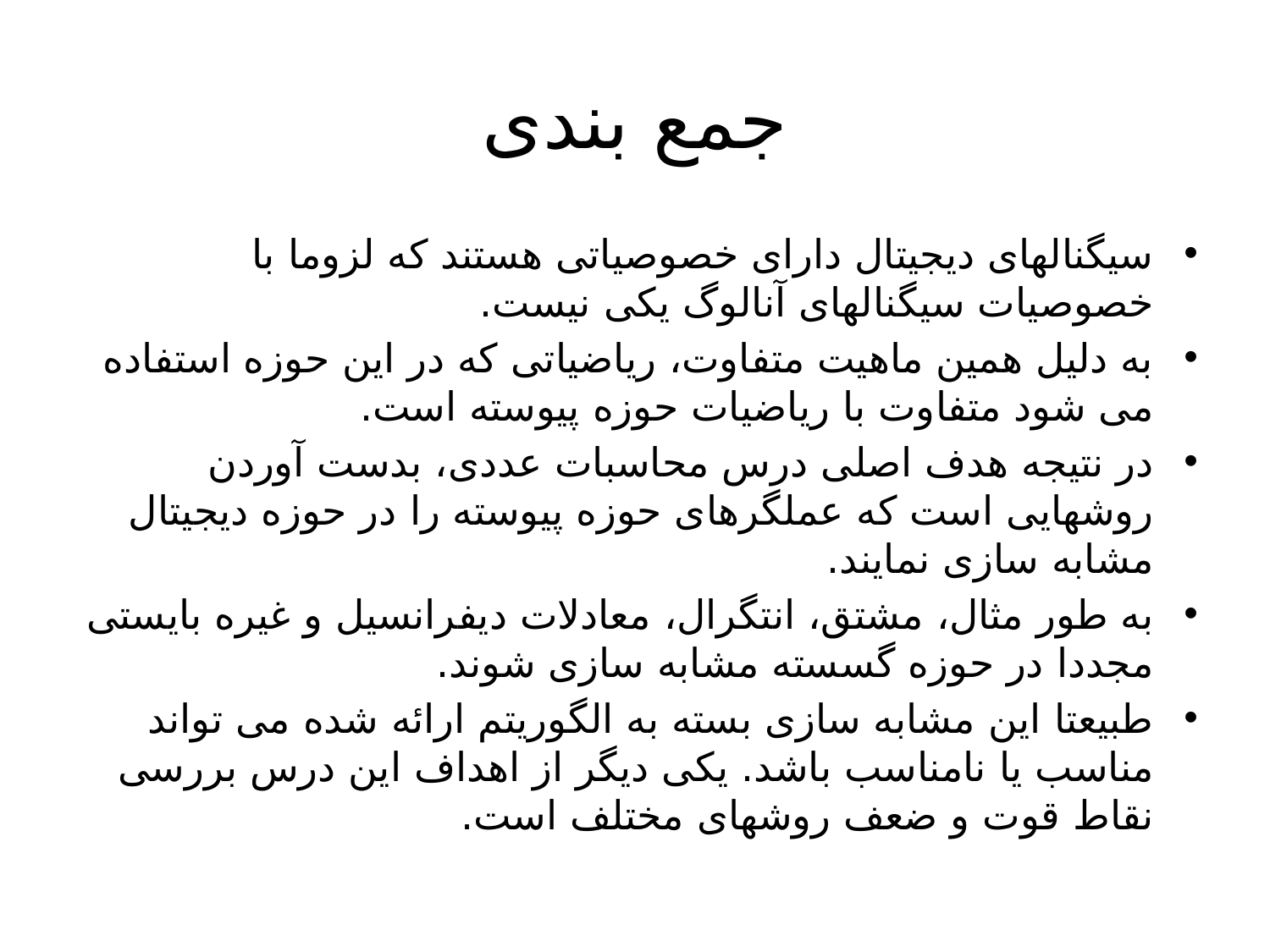

# جمع بندی
سیگنالهای دیجیتال دارای خصوصیاتی هستند که لزوما با خصوصیات سیگنالهای آنالوگ یکی نیست.
به دلیل همین ماهیت متفاوت، ریاضیاتی که در این حوزه استفاده می شود متفاوت با ریاضیات حوزه پیوسته است.
در نتیجه هدف اصلی درس محاسبات عددی، بدست آوردن روشهایی است که عملگرهای حوزه پیوسته را در حوزه دیجیتال مشابه سازی نمایند.
به طور مثال، مشتق، انتگرال، معادلات دیفرانسیل و غیره بایستی مجددا در حوزه گسسته مشابه سازی شوند.
طبیعتا این مشابه سازی بسته به الگوریتم ارائه شده می تواند مناسب یا نامناسب باشد. یکی دیگر از اهداف این درس بررسی نقاط قوت و ضعف روشهای مختلف است.